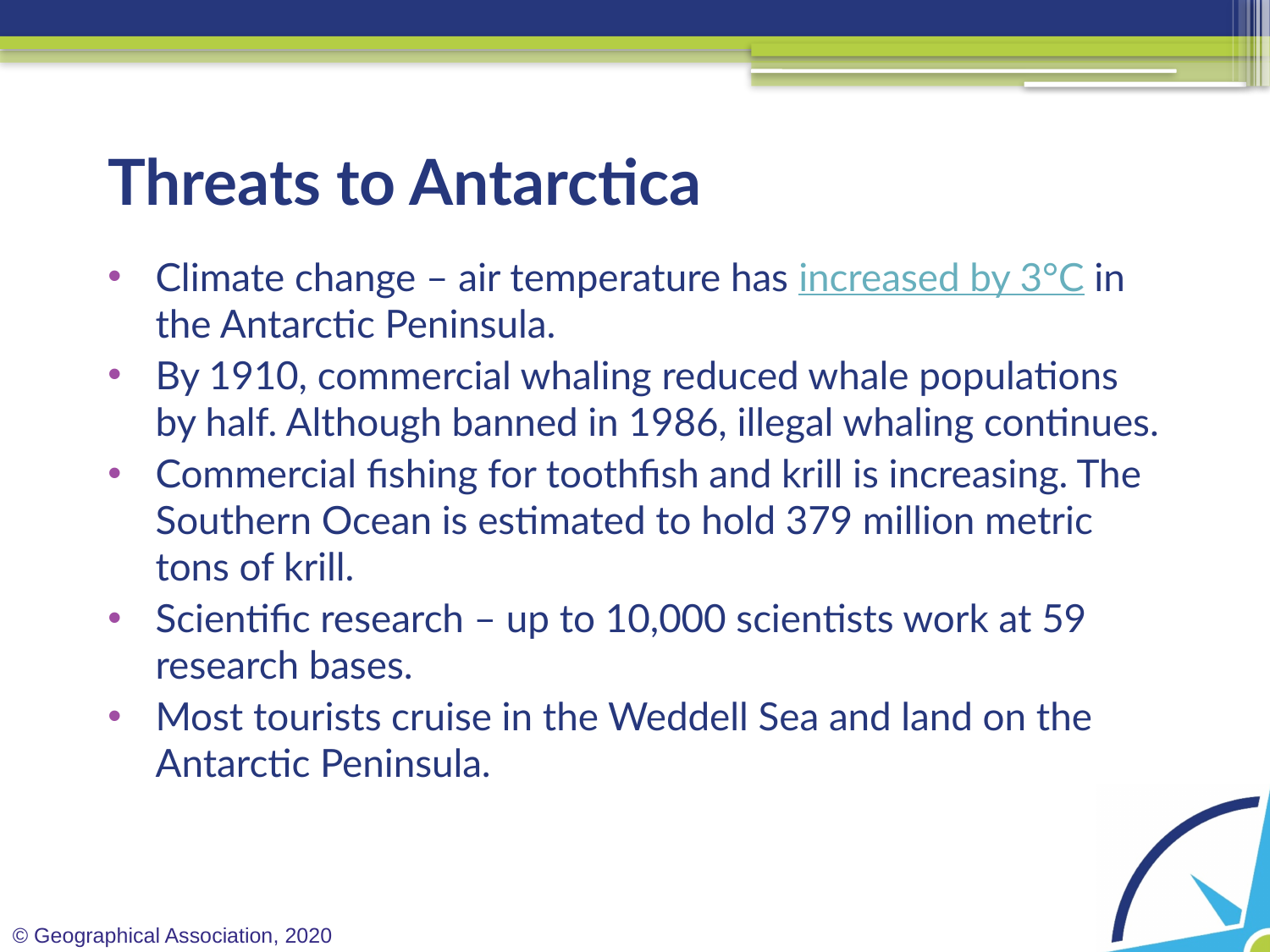

# Threats to Antarctica
Climate change – air temperature has increased by 3°C in the Antarctic Peninsula.
By 1910, commercial whaling reduced whale populations by half. Although banned in 1986, illegal whaling continues.
Commercial fishing for toothfish and krill is increasing. The Southern Ocean is estimated to hold 379 million metric tons of krill.
Scientific research – up to 10,000 scientists work at 59 research bases.
Most tourists cruise in the Weddell Sea and land on the Antarctic Peninsula.